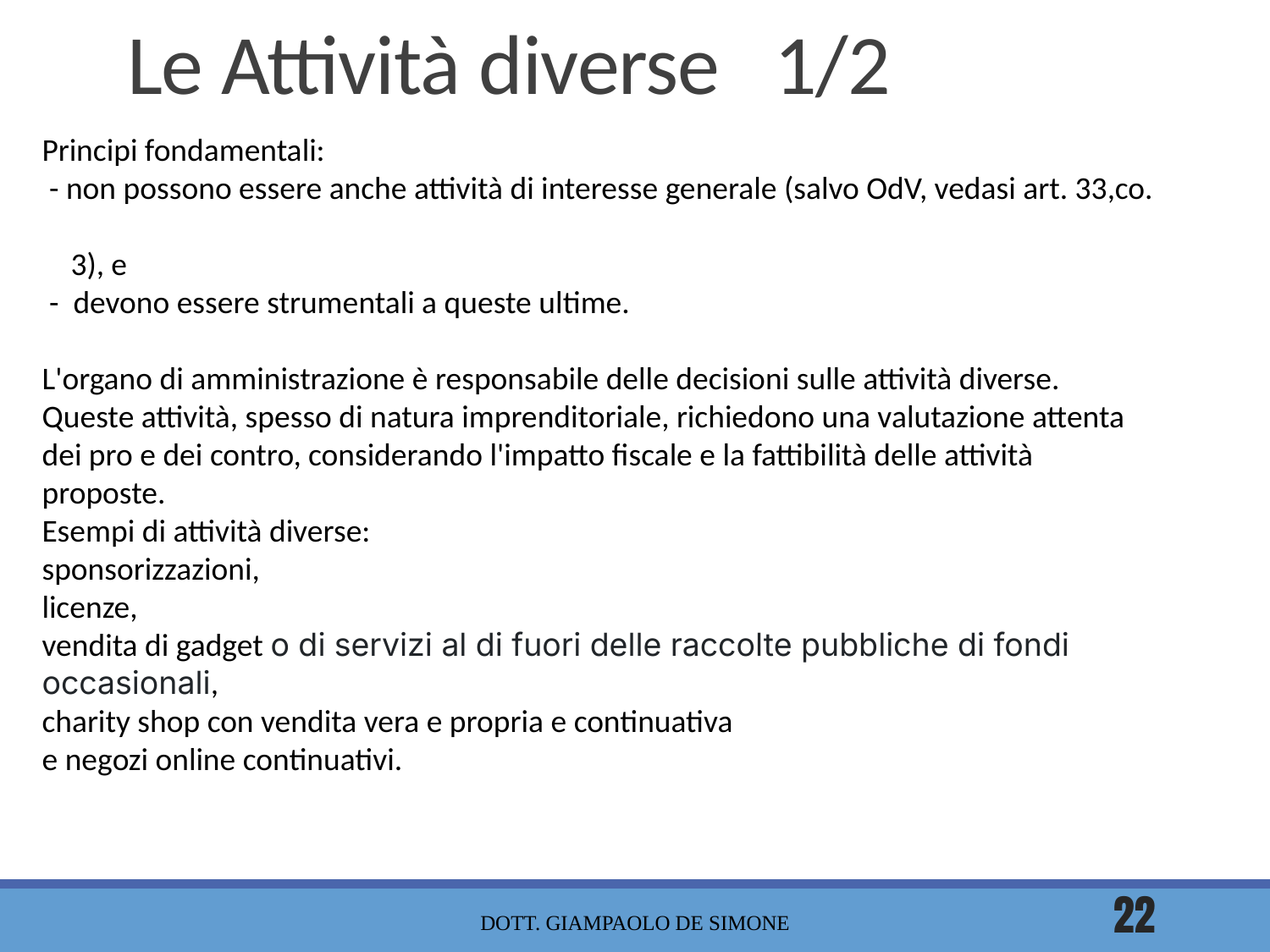

# Le Attività diverse   1/2
Principi fondamentali:
 - non possono essere anche attività di interesse generale (salvo OdV, vedasi art. 33,co.
    3), e
 -  devono essere strumentali a queste ultime.

L'organo di amministrazione è responsabile delle decisioni sulle attività diverse. Queste attività, spesso di natura imprenditoriale, richiedono una valutazione attenta dei pro e dei contro, considerando l'impatto fiscale e la fattibilità delle attività proposte.
Esempi di attività diverse:
sponsorizzazioni,
licenze,
vendita di gadget o di servizi al di fuori delle raccolte pubbliche di fondi occasionali,
charity shop con vendita vera e propria e continuativa
e negozi online continuativi.
dott. Giampaolo De Simone
22